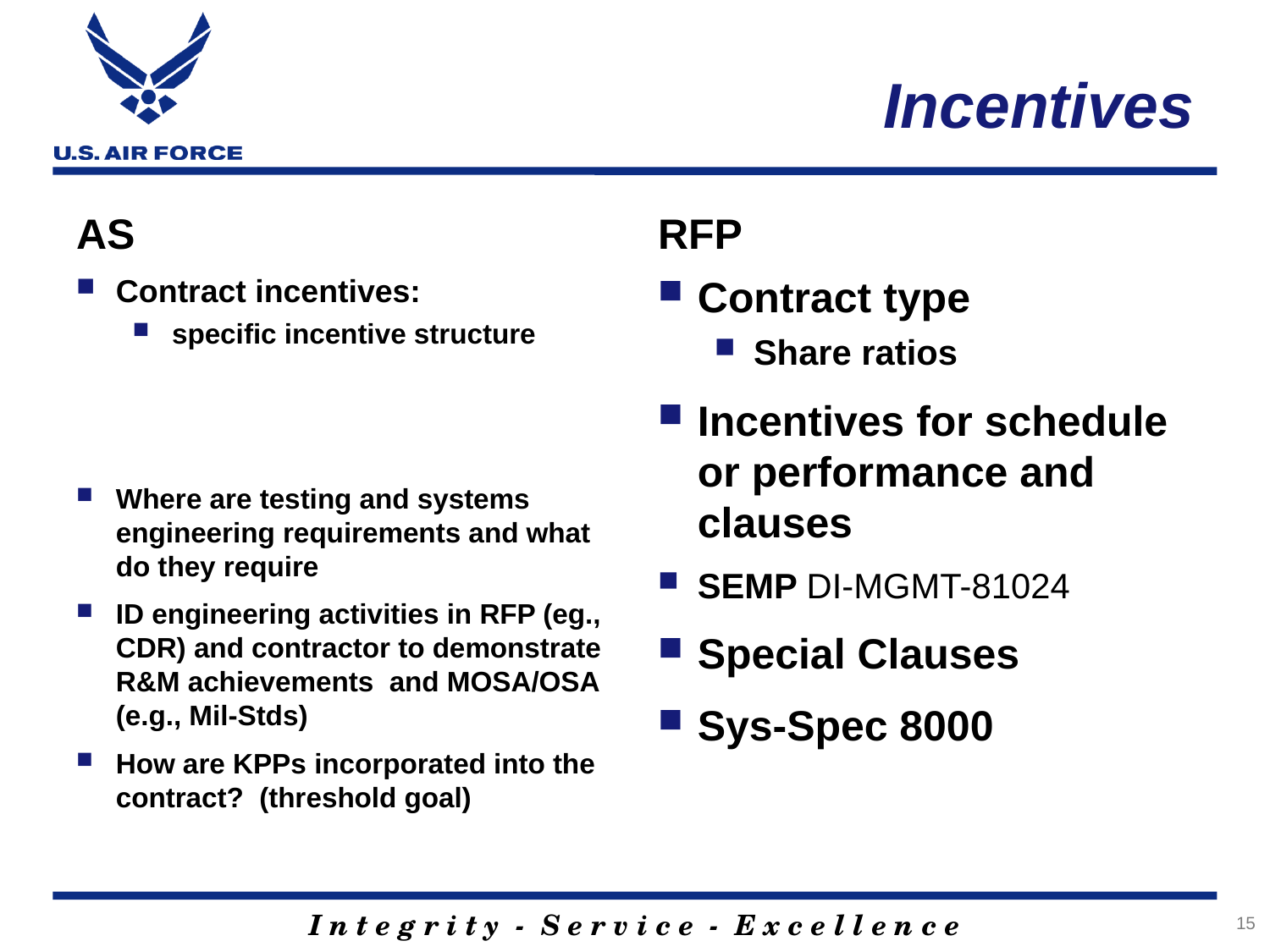

# Incentives
AS
RFP
Contract incentives:
specific incentive structure

Where are testing and systems engineering requirements and what do they require
ID engineering activities in RFP (eg., CDR) and contractor to demonstrate R&M achievements  and MOSA/OSA (e.g., Mil-Stds)
How are KPPs incorporated into the contract?  (threshold goal)

Contract type
Share ratios
Incentives for schedule or performance and clauses
SEMP DI-MGMT-81024
Special Clauses
Sys-Spec 8000

15